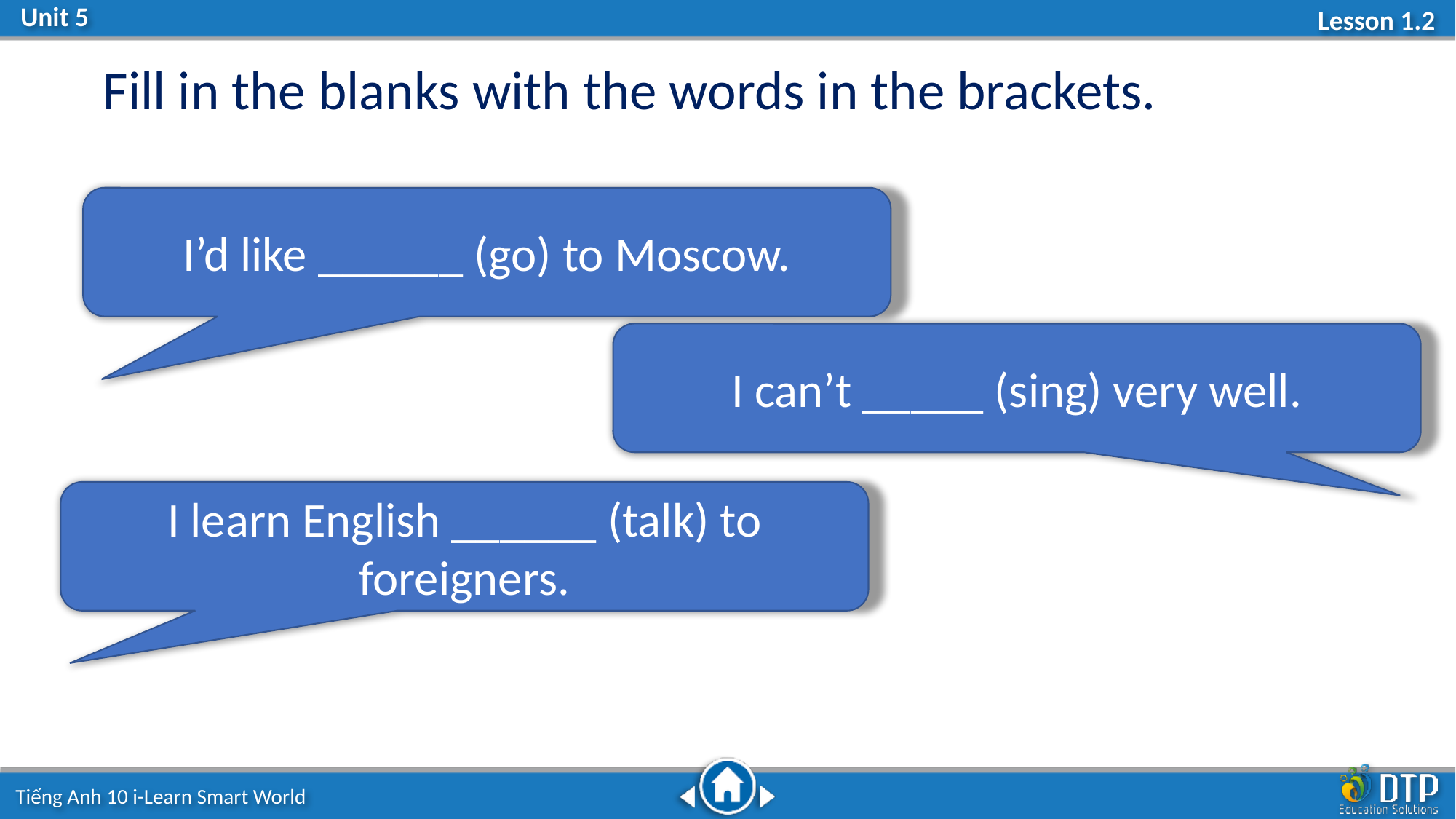

Fill in the blanks with the words in the brackets.
I’d like ______ (go) to Moscow.
I can’t _____ (sing) very well.
I learn English ______ (talk) to foreigners.